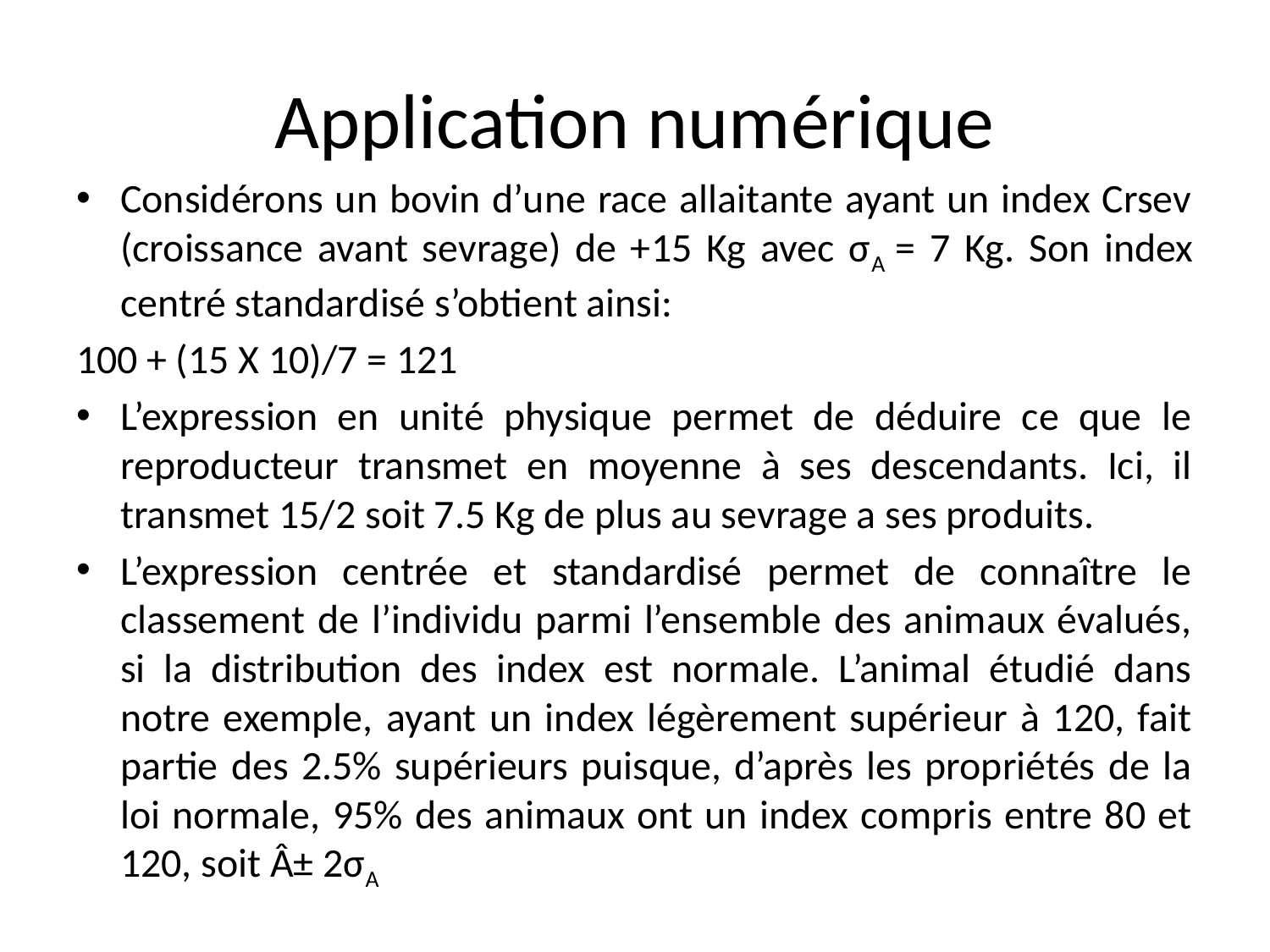

# Application numérique
Considérons un bovin d’une race allaitante ayant un index Crsev (croissance avant sevrage) de +15 Kg avec σA = 7 Kg. Son index centré standardisé s’obtient ainsi:
100 + (15 X 10)/7 = 121
L’expression en unité physique permet de déduire ce que le reproducteur transmet en moyenne à ses descendants. Ici, il transmet 15/2 soit 7.5 Kg de plus au sevrage a ses produits.
L’expression centrée et standardisé permet de connaître le classement de l’individu parmi l’ensemble des animaux évalués, si la distribution des index est normale. L’animal étudié dans notre exemple, ayant un index légèrement supérieur à 120, fait partie des 2.5% supérieurs puisque, d’après les propriétés de la loi normale, 95% des animaux ont un index compris entre 80 et 120, soit Â± 2σA